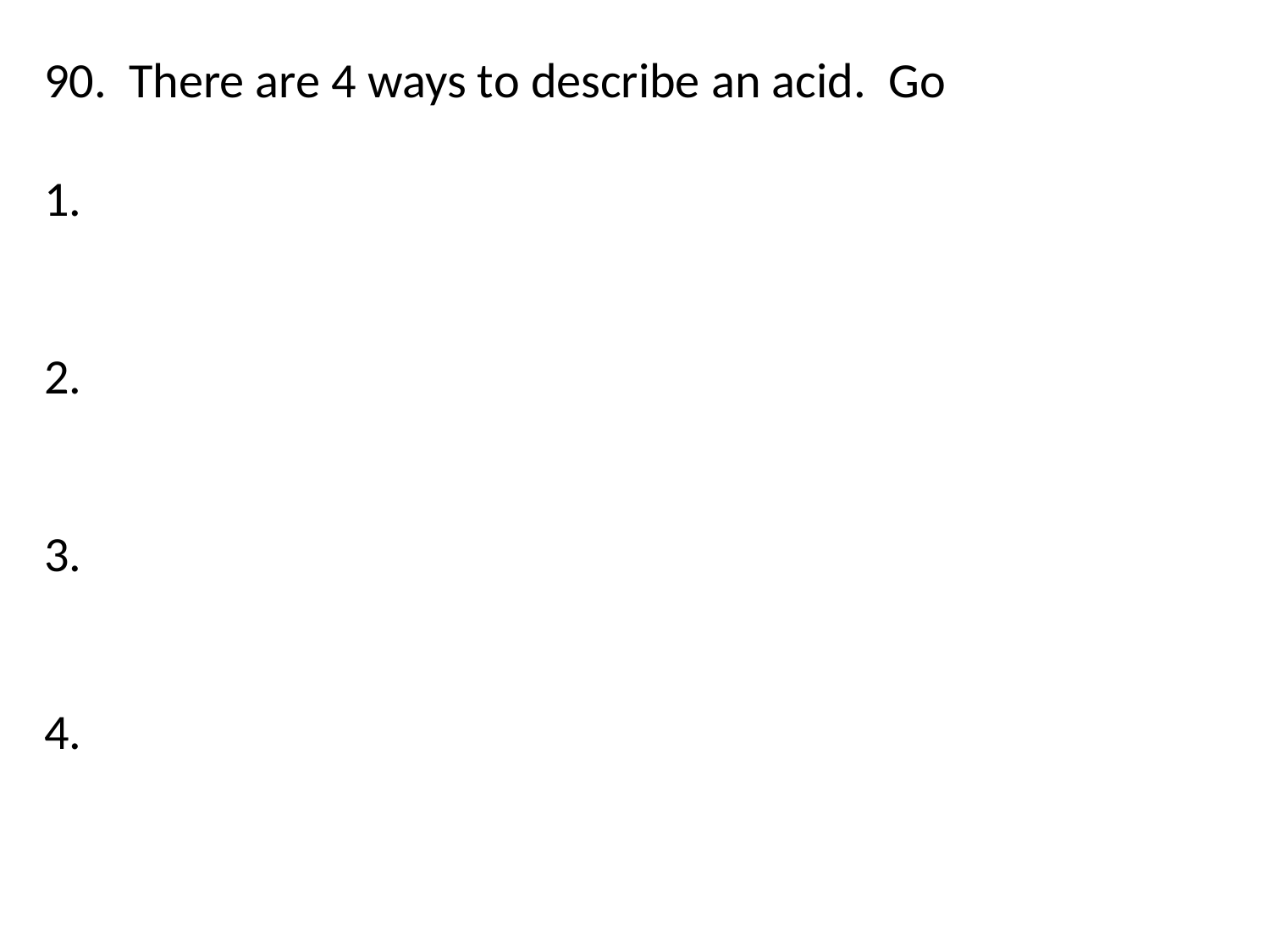

90.  There are 4 ways to describe an acid.  Go

1.

2.

3.

4.